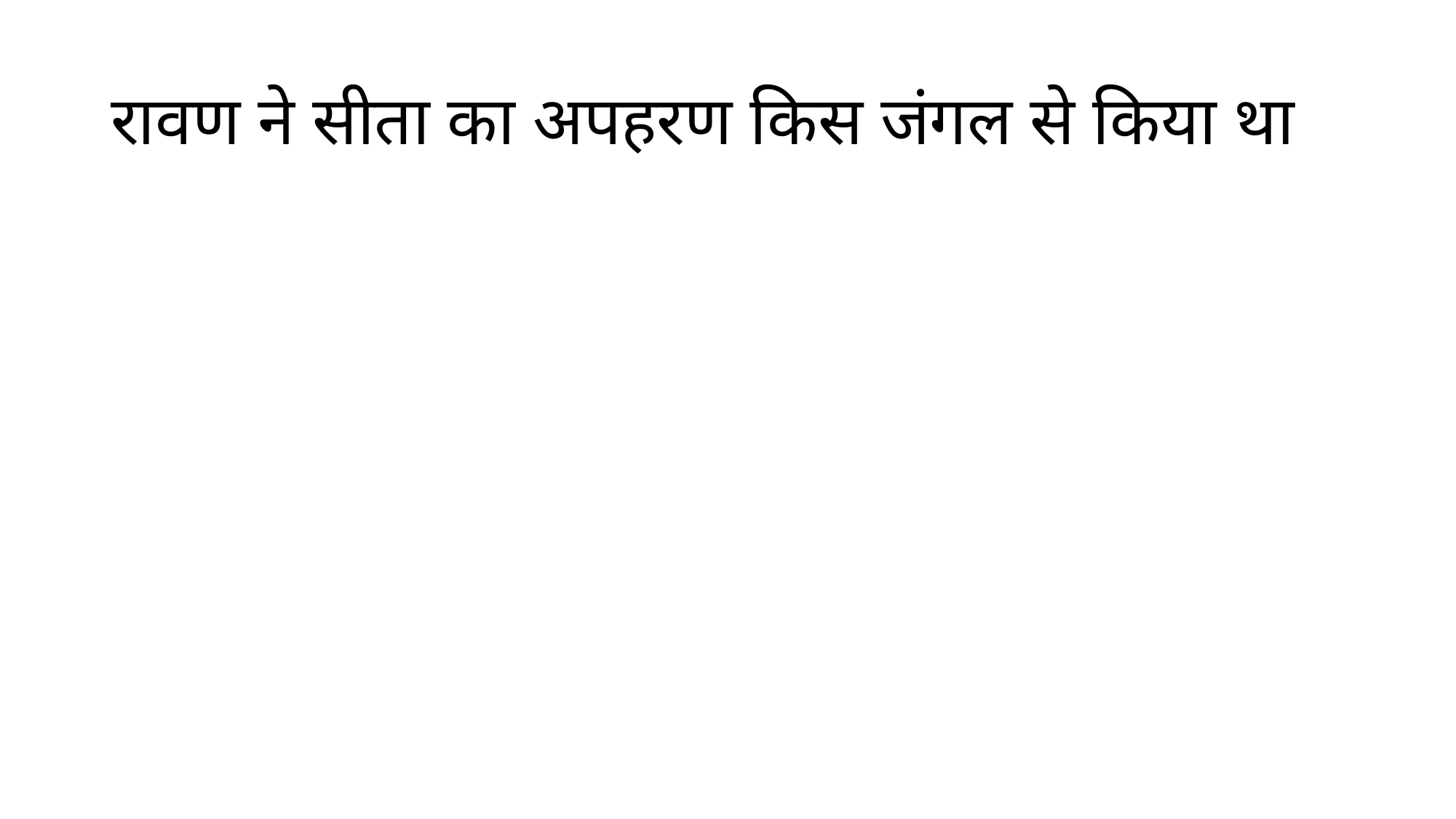

# रावण ने सीता का अपहरण किस जंगल से किया था